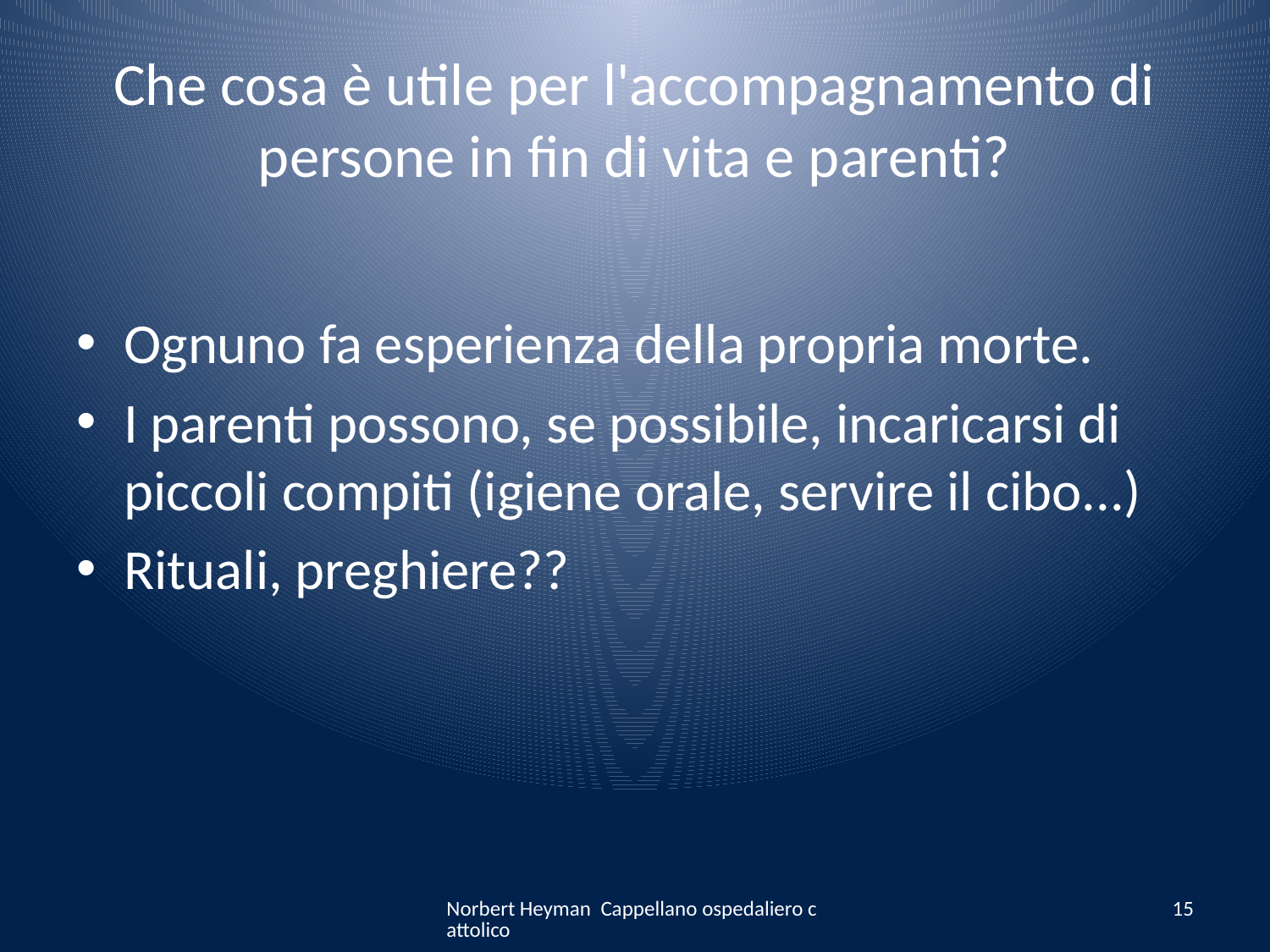

# Che cosa è utile per l'accompagnamento di persone in fin di vita e parenti?

Ognuno fa esperienza della propria morte.
I parenti possono, se possibile, incaricarsi di piccoli compiti (igiene orale, servire il cibo...)
Rituali, preghiere??

Norbert Heyman  Cappellano ospedaliero cattolico
15